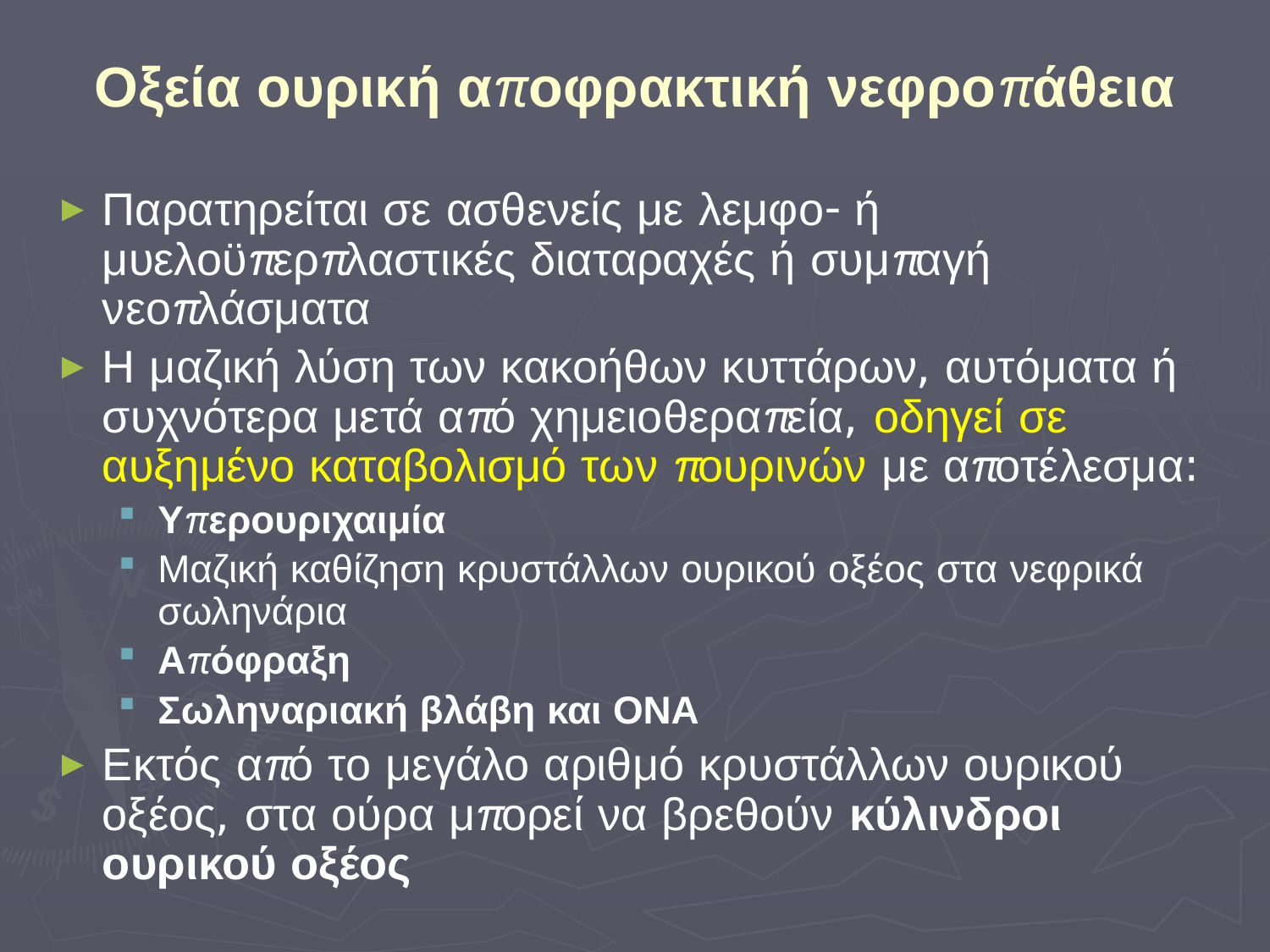

# Οξεία ουρική αποφρακτική νεφροπάθεια
Παρατηρείται σε ασθενείς με λεμφο- ή μυελοϋπερπλαστικές διαταραχές ή συμπαγή νεοπλάσματα
Η μαζική λύση των κακοήθων κυττάρων, αυτόματα ή συχνότερα μετά από χημειοθεραπεία, οδηγεί σε αυξημένο καταβολισμό των πουρινών με αποτέλεσμα:
Υπερουριχαιμία
Μαζική καθίζηση κρυστάλλων ουρικού οξέος στα νεφρικά σωληνάρια
Απόφραξη
Σωληναριακή βλάβη και ΟΝΑ
Εκτός από το μεγάλο αριθμό κρυστάλλων ουρικού οξέος, στα ούρα μπορεί να βρεθούν κύλινδροι ουρικού οξέος